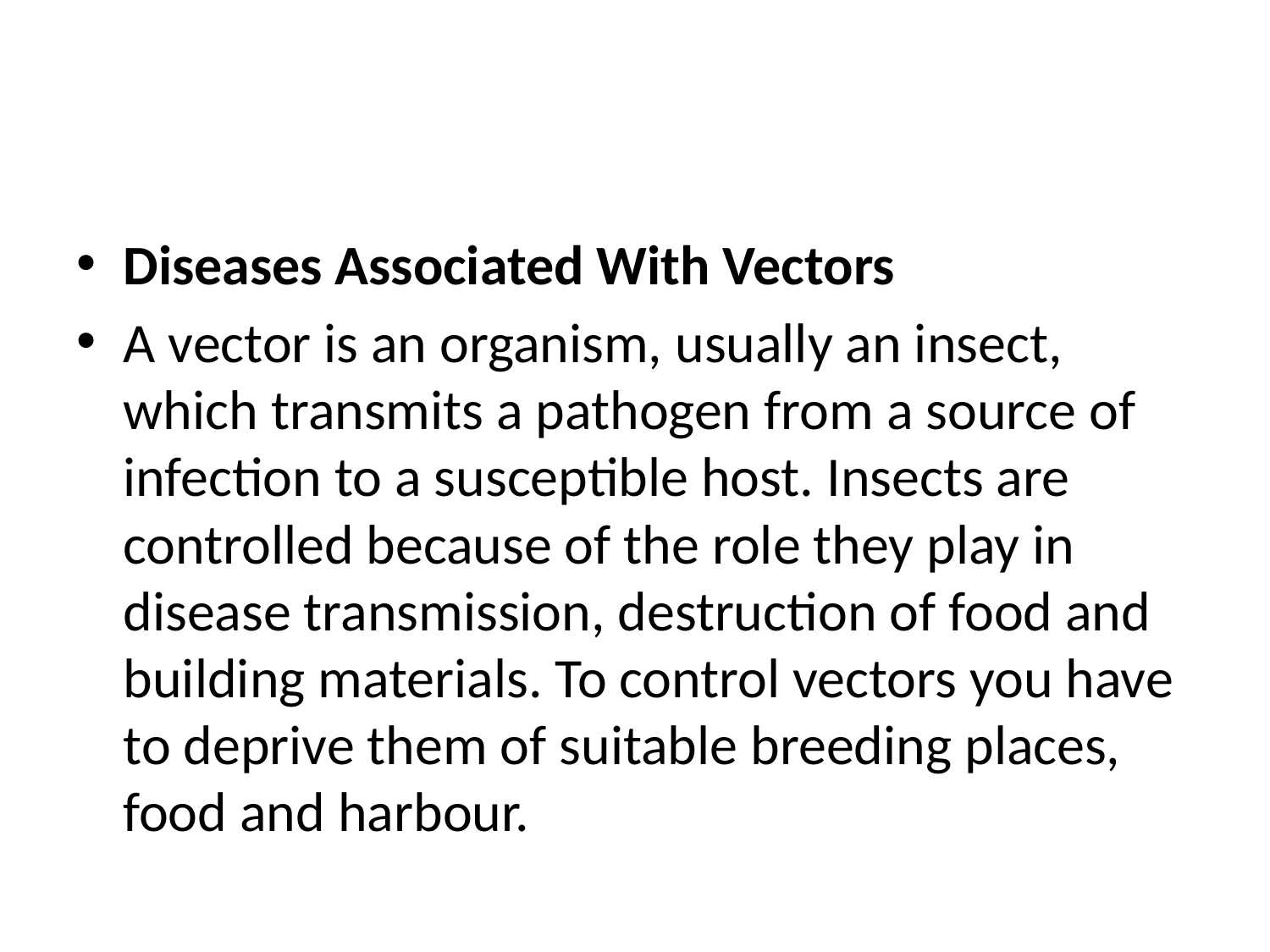

#
Diseases Associated With Vectors
A vector is an organism, usually an insect, which transmits a pathogen from a source of infection to a susceptible host. Insects are controlled because of the role they play in disease transmission, destruction of food and building materials. To control vectors you have to deprive them of suitable breeding places, food and harbour.